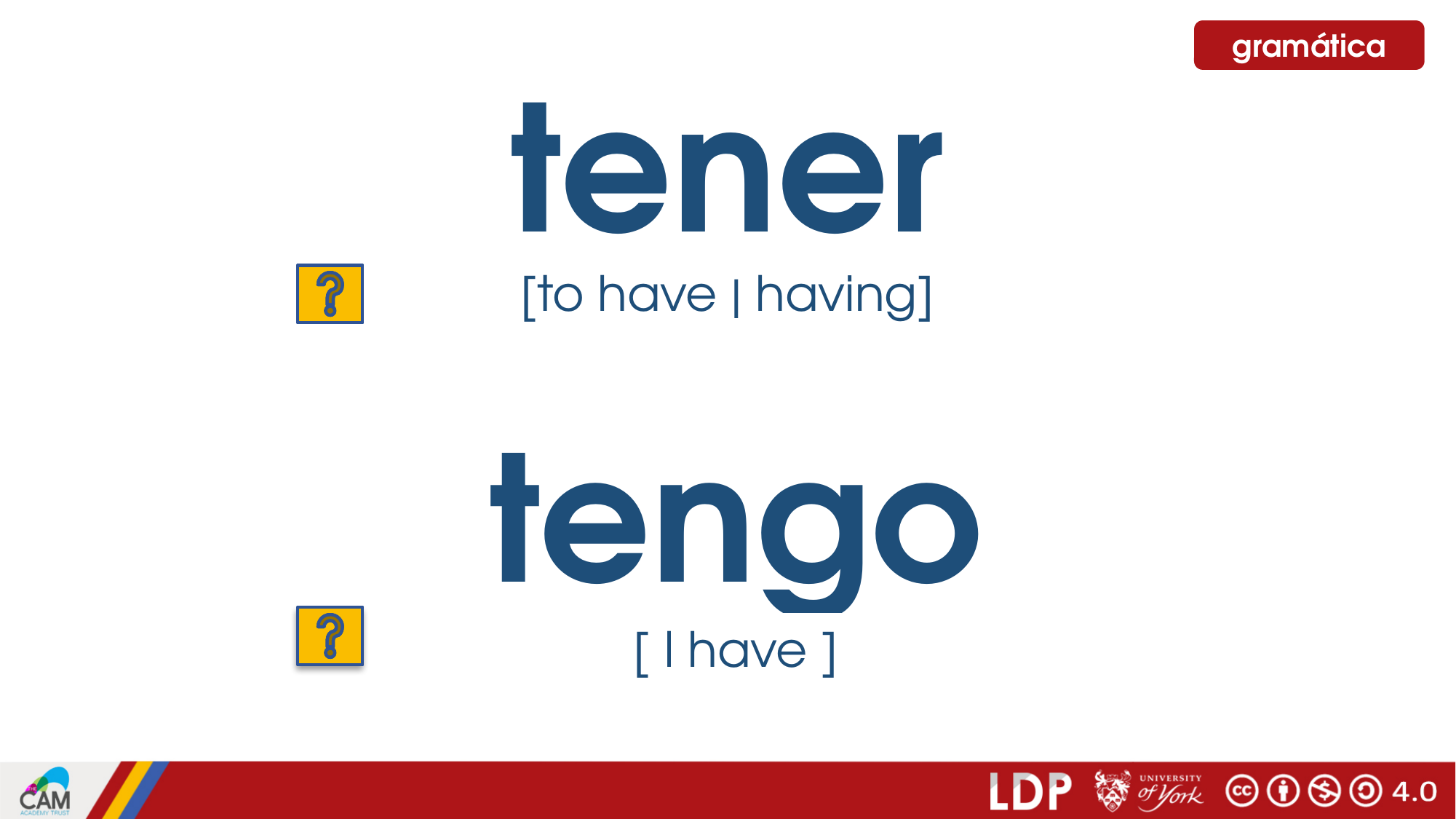

gramática
# tener
[to have | having]

tengo

[ I have ]